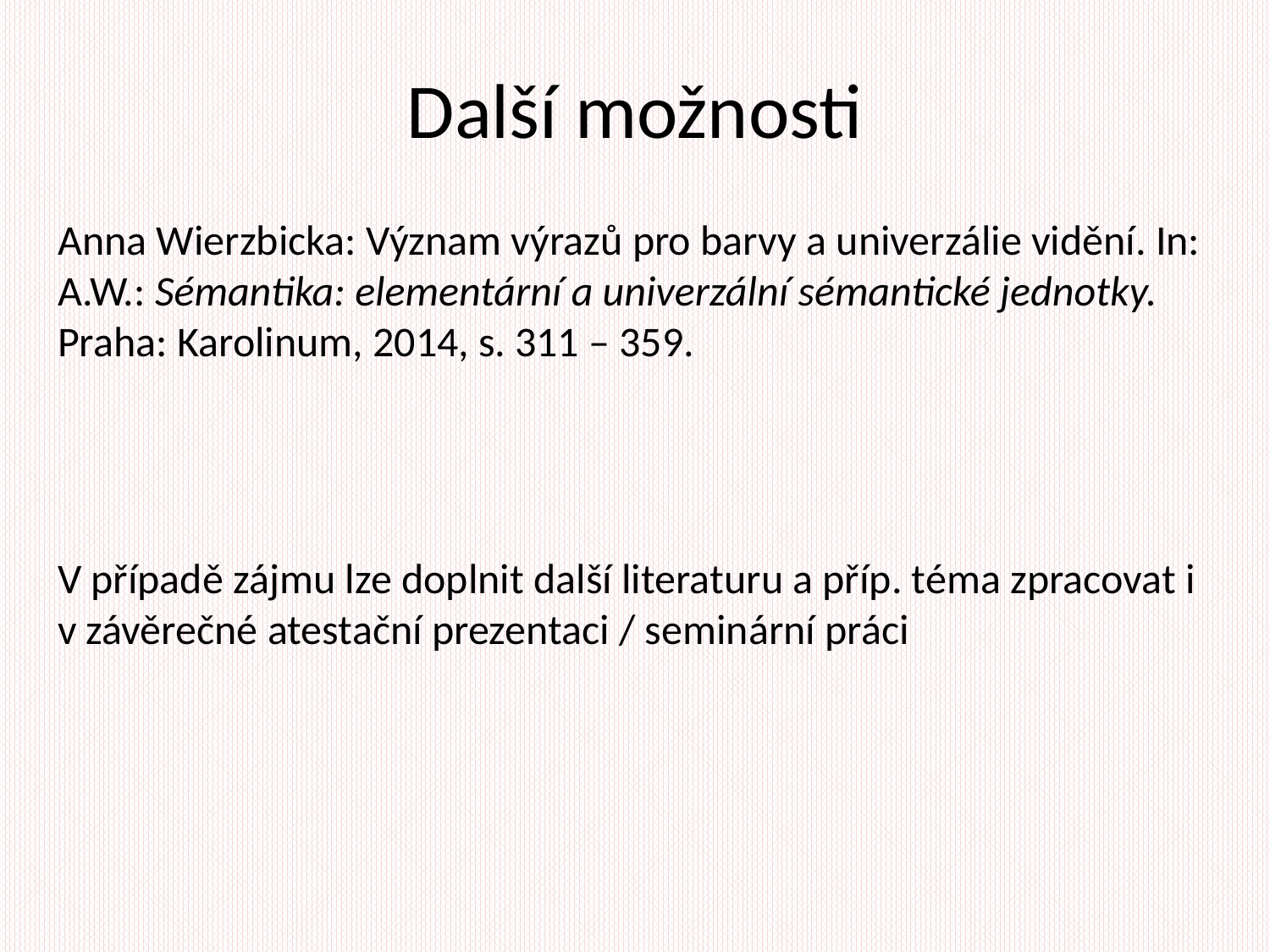

# Další možnosti
Anna Wierzbicka: Význam výrazů pro barvy a univerzálie vidění. In: A.W.: Sémantika: elementární a univerzální sémantické jednotky. Praha: Karolinum, 2014, s. 311 – 359.

V případě zájmu lze doplnit další literaturu a příp. téma zpracovat i v závěrečné atestační prezentaci / seminární práci